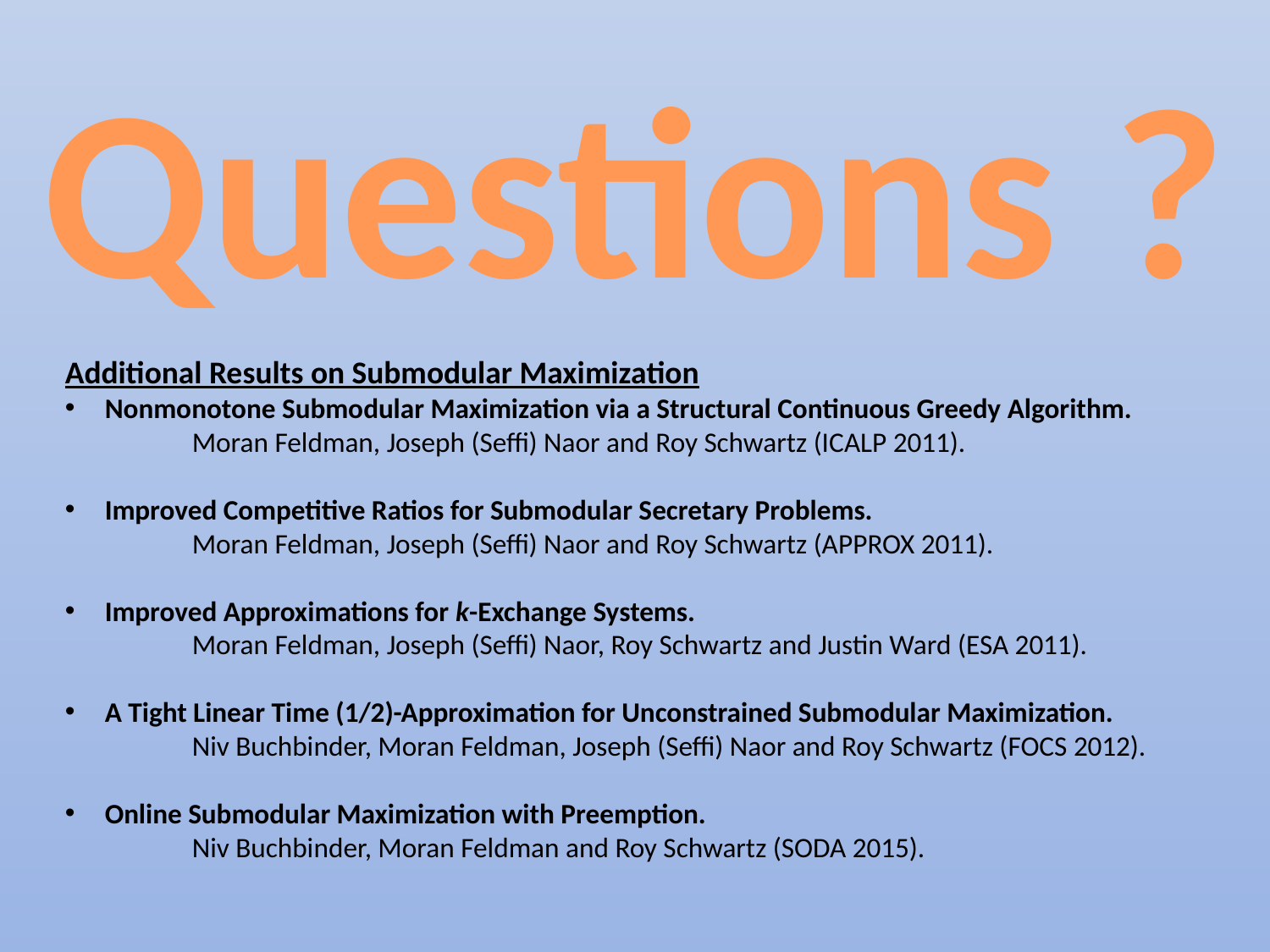

Questions ?
Additional Results on Submodular Maximization
Nonmonotone Submodular Maximization via a Structural Continuous Greedy Algorithm.
	Moran Feldman, Joseph (Seffi) Naor and Roy Schwartz (ICALP 2011).

Improved Competitive Ratios for Submodular Secretary Problems.
	Moran Feldman, Joseph (Seffi) Naor and Roy Schwartz (APPROX 2011).

Improved Approximations for k-Exchange Systems.
	Moran Feldman, Joseph (Seffi) Naor, Roy Schwartz and Justin Ward (ESA 2011).

A Tight Linear Time (1/2)-Approximation for Unconstrained Submodular Maximization.
	Niv Buchbinder, Moran Feldman, Joseph (Seffi) Naor and Roy Schwartz (FOCS 2012).

Online Submodular Maximization with Preemption.
	Niv Buchbinder, Moran Feldman and Roy Schwartz (SODA 2015).